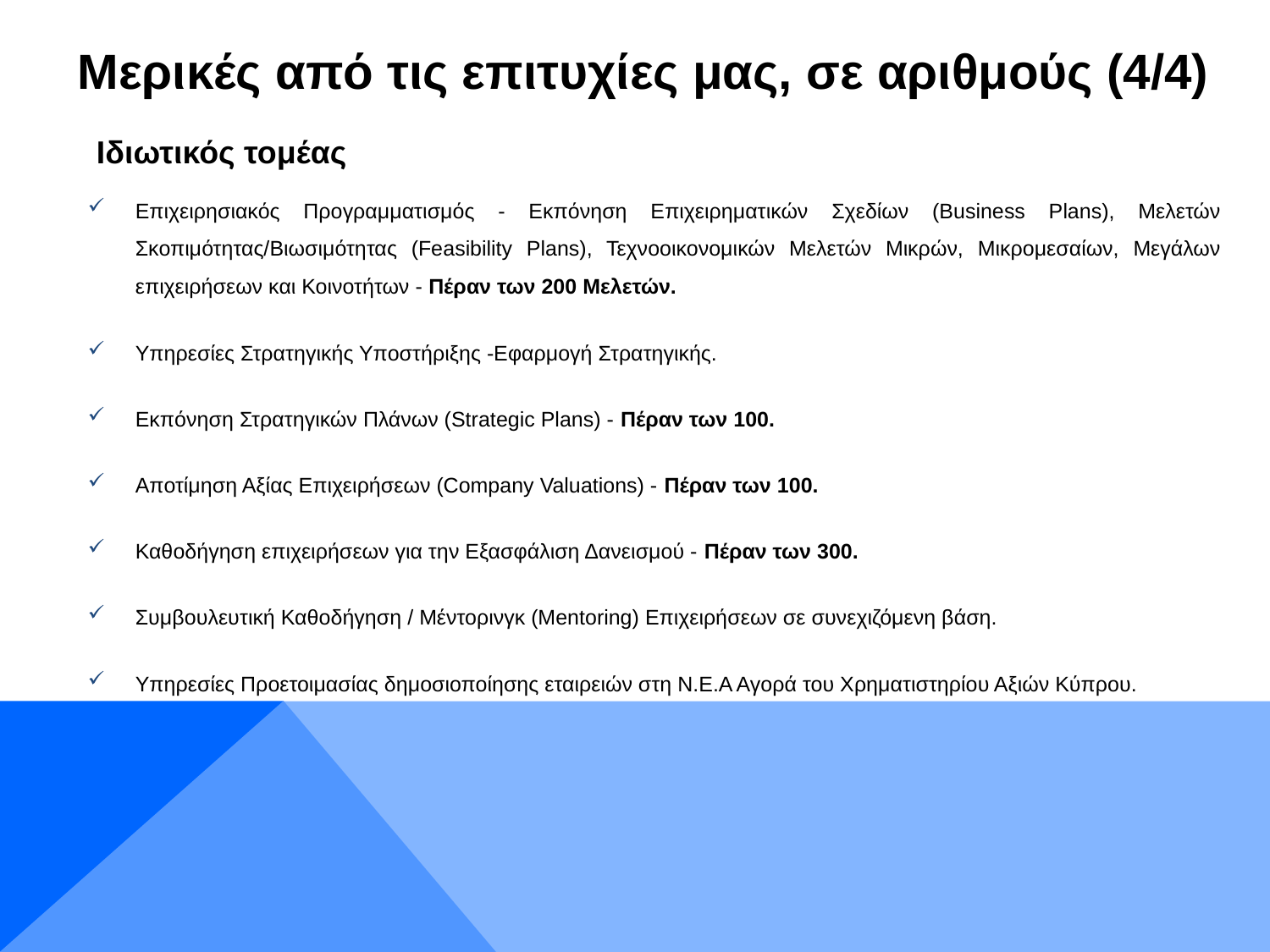

# Μερικές από τις επιτυχίες μας, σε αριθμούς (4/4)
 Ιδιωτικός τομέας
Επιχειρησιακός Προγραμματισμός - Εκπόνηση Επιχειρηματικών Σχεδίων (Business Plans), Μελετών Σκοπιμότητας/Βιωσιμότητας (Feasibility Plans), Τεχνοοικονομικών Μελετών Μικρών, Μικρομεσαίων, Μεγάλων επιχειρήσεων και Κοινοτήτων - Πέραν των 200 Μελετών.
Υπηρεσίες Στρατηγικής Υποστήριξης -Εφαρμογή Στρατηγικής.
Εκπόνηση Στρατηγικών Πλάνων (Strategic Plans) - Πέραν των 100.
Αποτίμηση Αξίας Επιχειρήσεων (Company Valuations) - Πέραν των 100.
Καθοδήγηση επιχειρήσεων για την Εξασφάλιση Δανεισμού - Πέραν των 300.
Συμβουλευτική Καθοδήγηση / Μέντορινγκ (Mentoring) Επιχειρήσεων σε συνεχιζόμενη βάση.
Υπηρεσίες Προετοιμασίας δημοσιοποίησης εταιρειών στη Ν.Ε.Α Αγορά του Χρηματιστηρίου Αξιών Κύπρου.